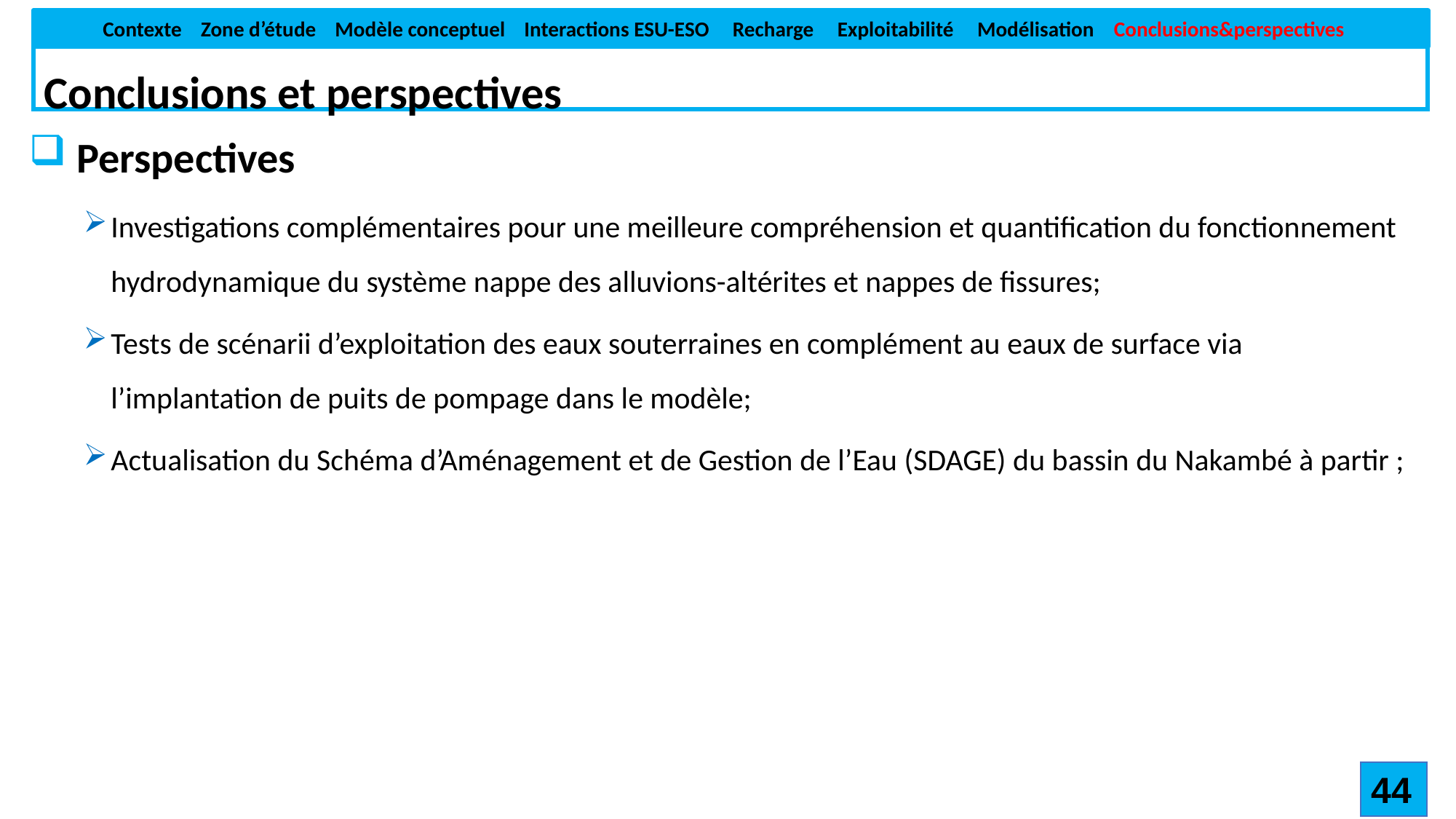

Contexte    Zone d’étude    Modèle conceptuel    Interactions ESU-ESO     Recharge     Exploitabilité     Modélisation    Conclusions&perspectives
Conclusions et perspectives
 Perspectives
Investigations complémentaires pour une meilleure compréhension et quantification du fonctionnement hydrodynamique du système nappe des alluvions-altérites et nappes de fissures;
Tests de scénarii d’exploitation des eaux souterraines en complément au eaux de surface via l’implantation de puits de pompage dans le modèle;
Actualisation du Schéma d’Aménagement et de Gestion de l’Eau (SDAGE) du bassin du Nakambé à partir ;

44